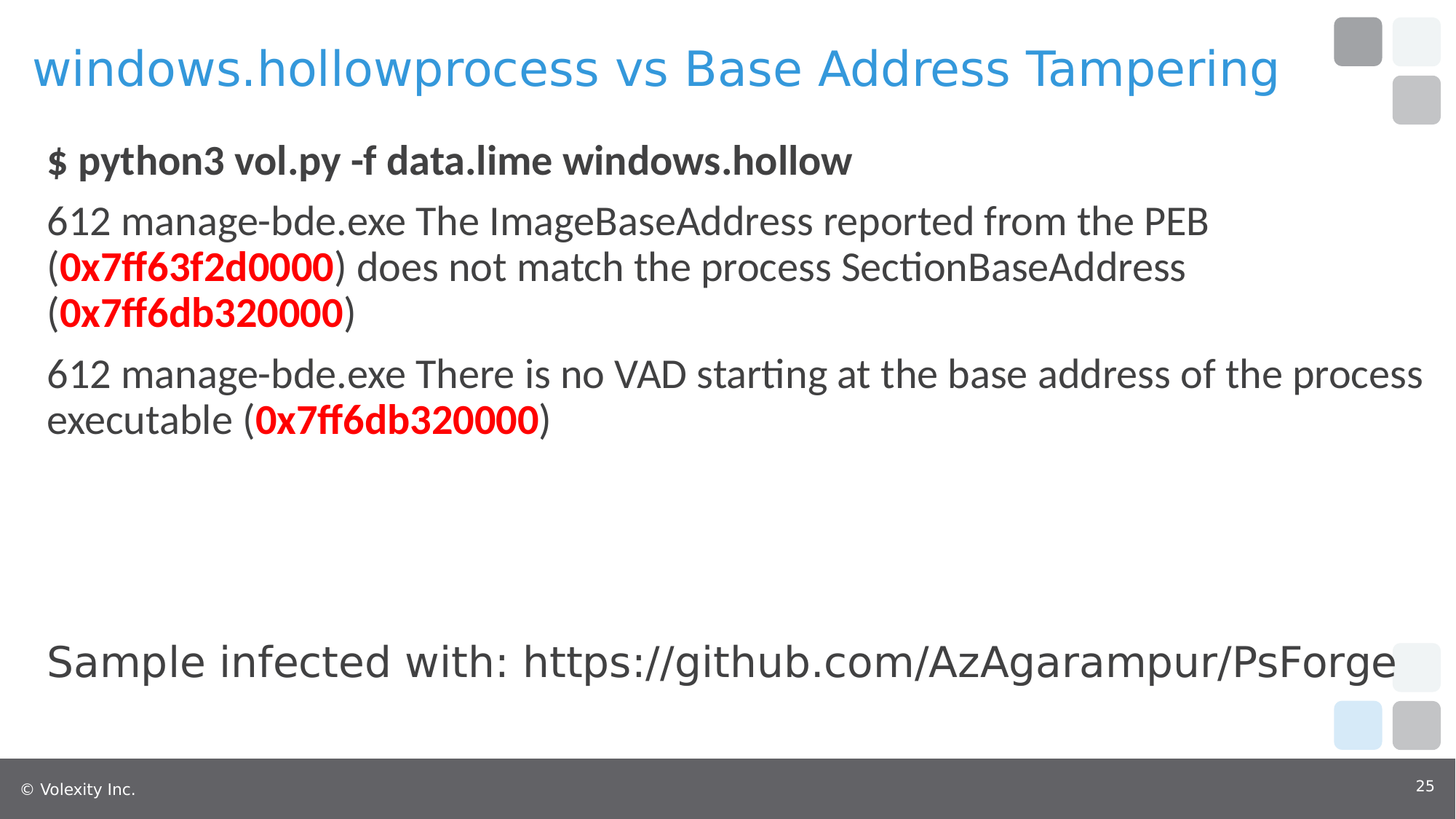

# windows.hollowprocess vs Base Address Tampering
$ python3 vol.py -f data.lime windows.hollow
612 manage-bde.exe The ImageBaseAddress reported from the PEB (0x7ff63f2d0000) does not match the process SectionBaseAddress (0x7ff6db320000)
612 manage-bde.exe There is no VAD starting at the base address of the process executable (0x7ff6db320000)

Sample infected with: https://github.com/AzAgarampur/PsForge

25